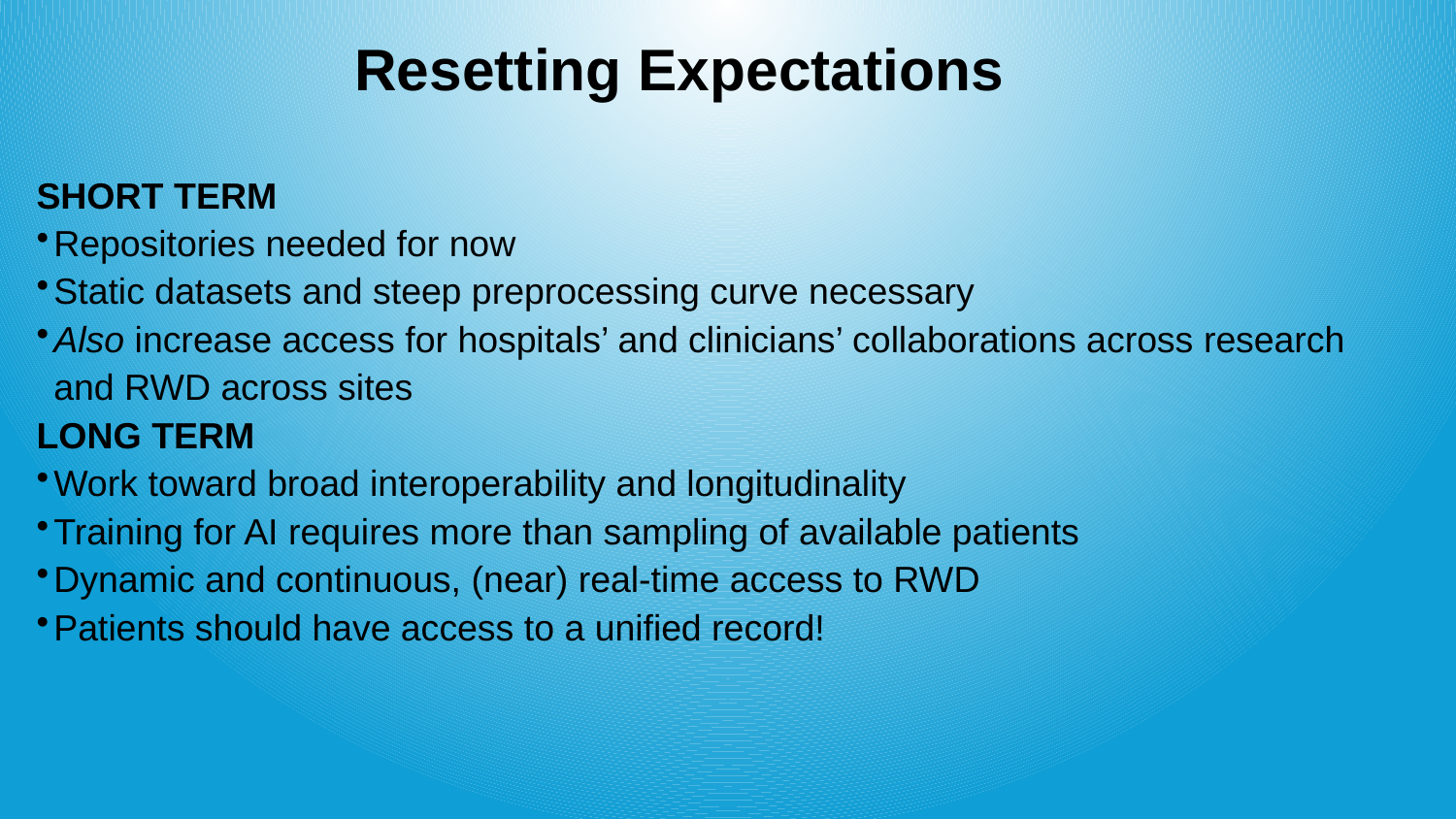

Resetting Expectations
SHORT TERM
Repositories needed for now
Static datasets and steep preprocessing curve necessary
Also increase access for hospitals’ and clinicians’ collaborations across research and RWD across sites
LONG TERM
Work toward broad interoperability and longitudinality
Training for AI requires more than sampling of available patients
Dynamic and continuous, (near) real-time access to RWD
Patients should have access to a unified record!